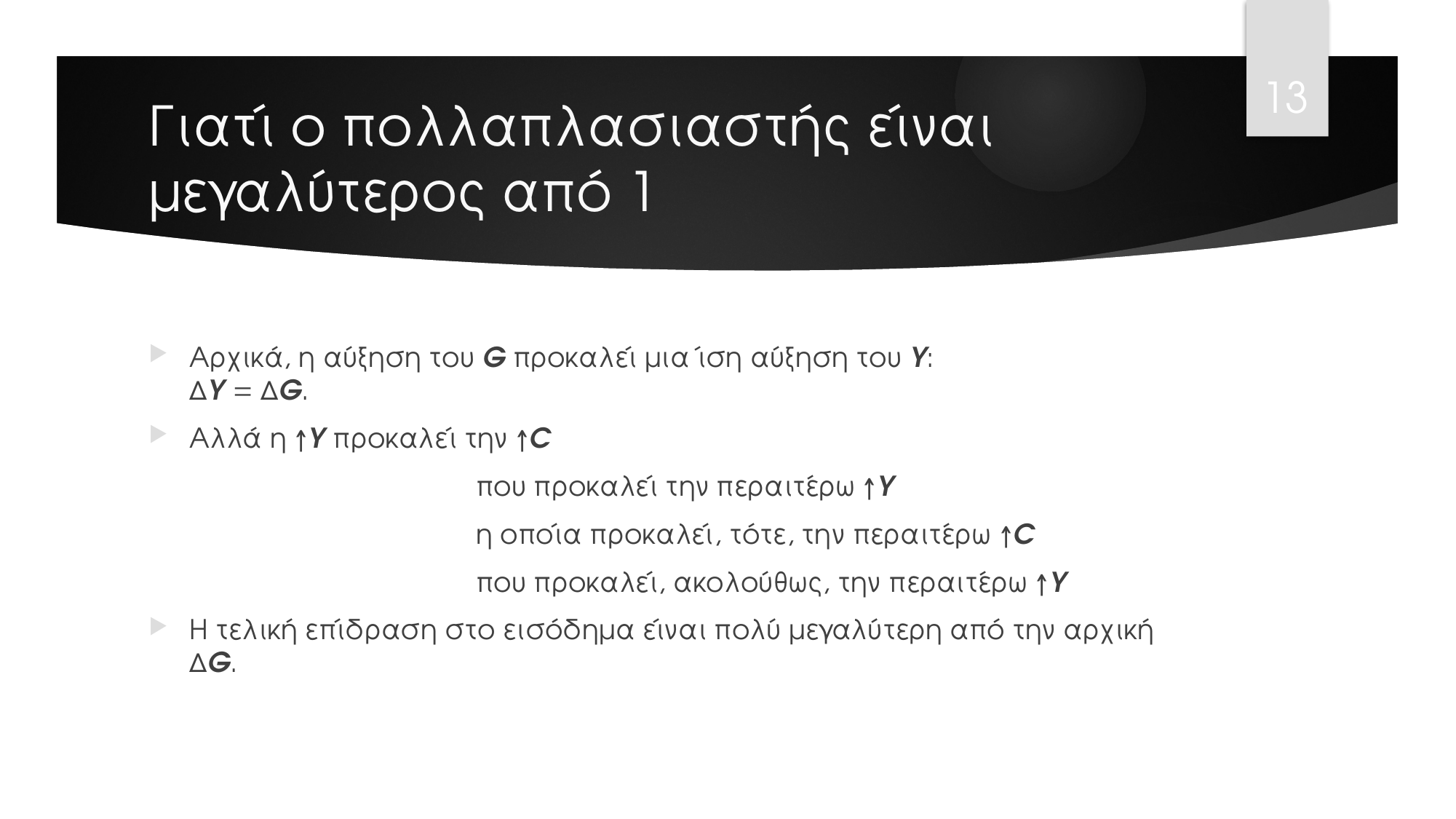

13
# Γιατί ο πολλαπλασιαστής είναι μεγαλύτερος από 1
Αρχικά, η αύξηση του G προκαλεί μια ίση αύξηση του Y:
ΔY = ΔG.
Αλλά η ↑Y προκαλεί την ↑C
			που προκαλεί την περαιτέρω ↑Y
			η οποία προκαλεί, τότε, την περαιτέρω ↑C
			που προκαλεί, ακολούθως, την περαιτέρω ↑Y
Η τελική επίδραση στο εισόδημα είναι πολύ μεγαλύτερη από την αρχική ΔG.